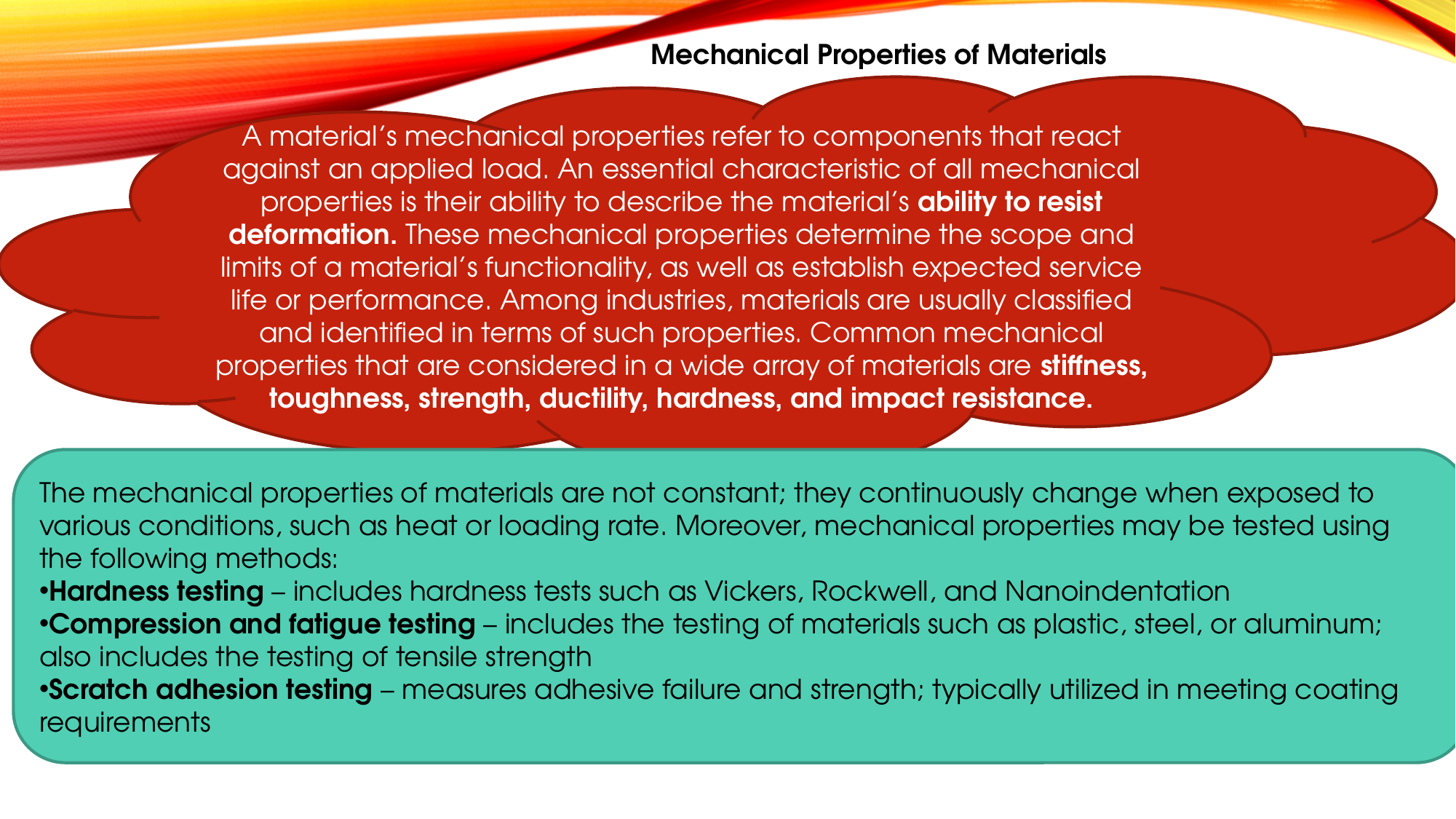

Mechanical Properties of Materials
A material’s mechanical properties refer to components that react against an applied load. An essential characteristic of all mechanical properties is their ability to describe the material’s ability to resist deformation. These mechanical properties determine the scope and limits of a material’s functionality, as well as establish expected service life or performance. Among industries, materials are usually classified and identified in terms of such properties. Common mechanical properties that are considered in a wide array of materials are stiffness, toughness, strength, ductility, hardness, and impact resistance.
The mechanical properties of materials are not constant; they continuously change when exposed to various conditions, such as heat or loading rate. Moreover, mechanical properties may be tested using the following methods:
Hardness testing – includes hardness tests such as Vickers, Rockwell, and Nanoindentation
Compression and fatigue testing – includes the testing of materials such as plastic, steel, or aluminum; also includes the testing of tensile strength
Scratch adhesion testing – measures adhesive failure and strength; typically utilized in meeting coating requirements